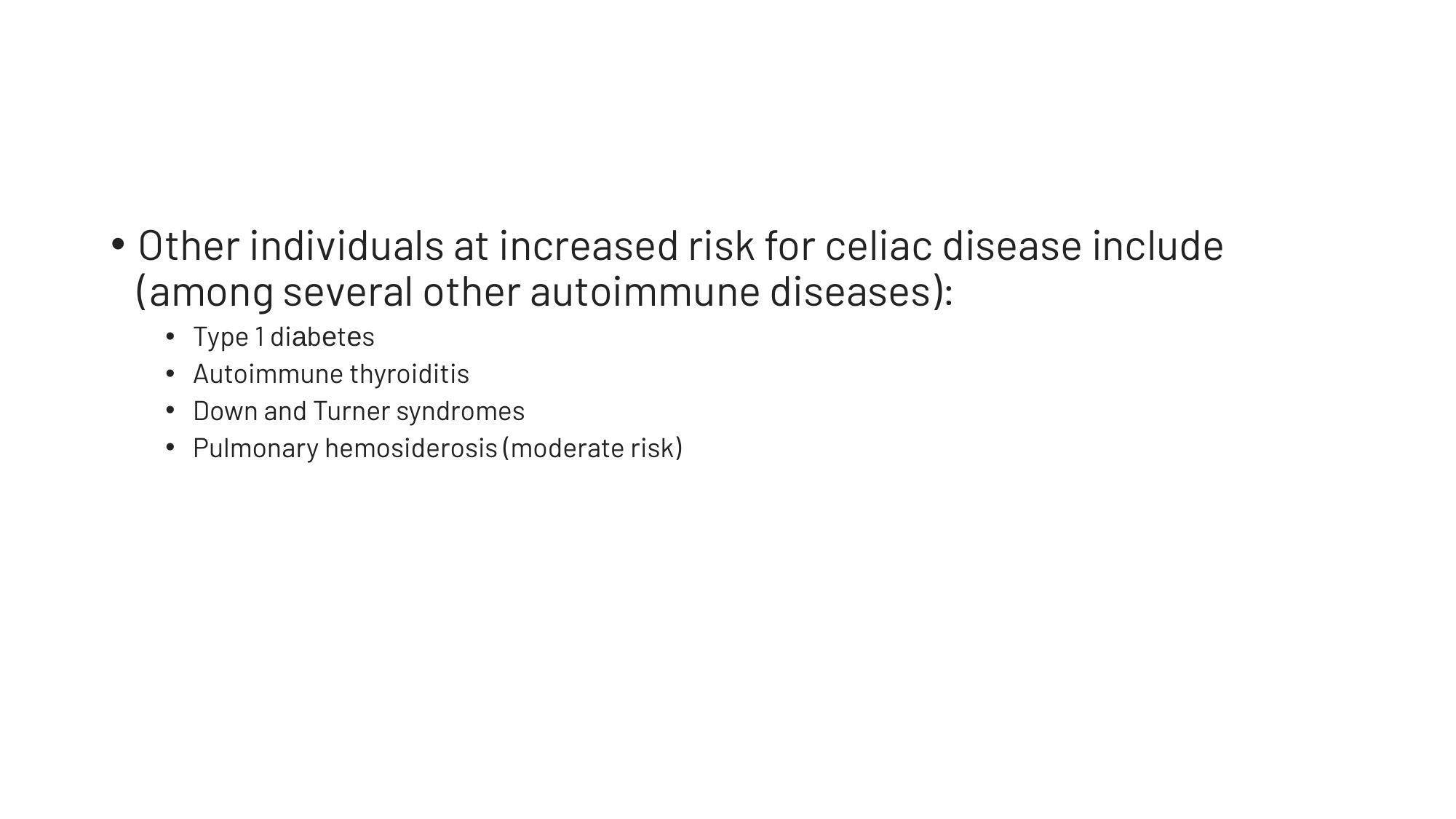

#
Other individuals at increased risk for celiac disease include (among several other autoimmune diseases):
Type 1 diаbеtеs
Autoimmune thyroiditis
Down and Turner syndromes
Pulmonary hemosiderosis (moderate risk)